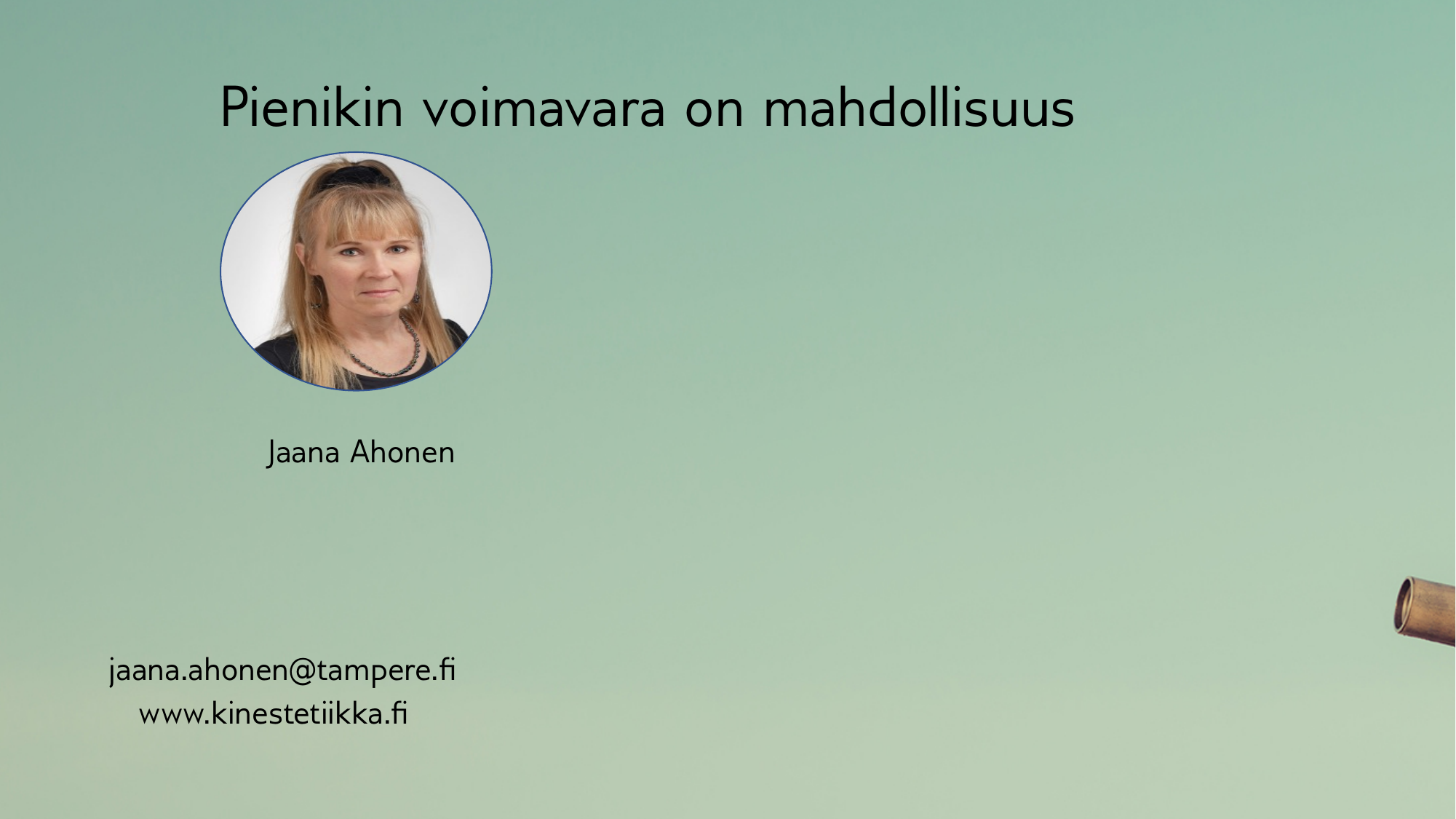

# Pienikin voimavara on mahdollisuus

                Jaana Ahonen

jaana.ahonen@tampere.fi
   www.kinestetiikka.fi